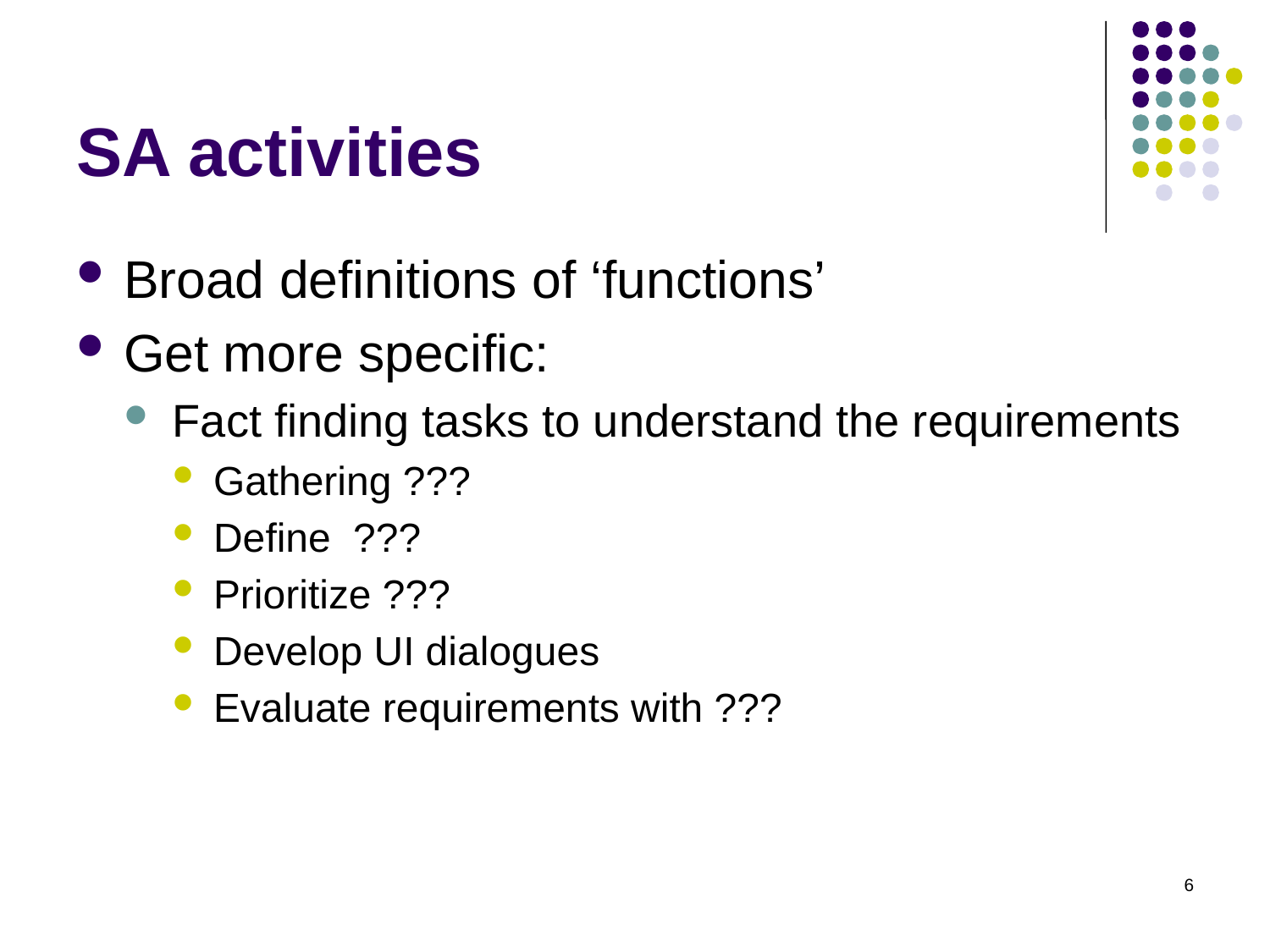

# SA activities
Broad definitions of ‘functions’
Get more specific:
Fact finding tasks to understand the requirements
Gathering ???
Define  ???
Prioritize ???
Develop UI dialogues
Evaluate requirements with ???

6